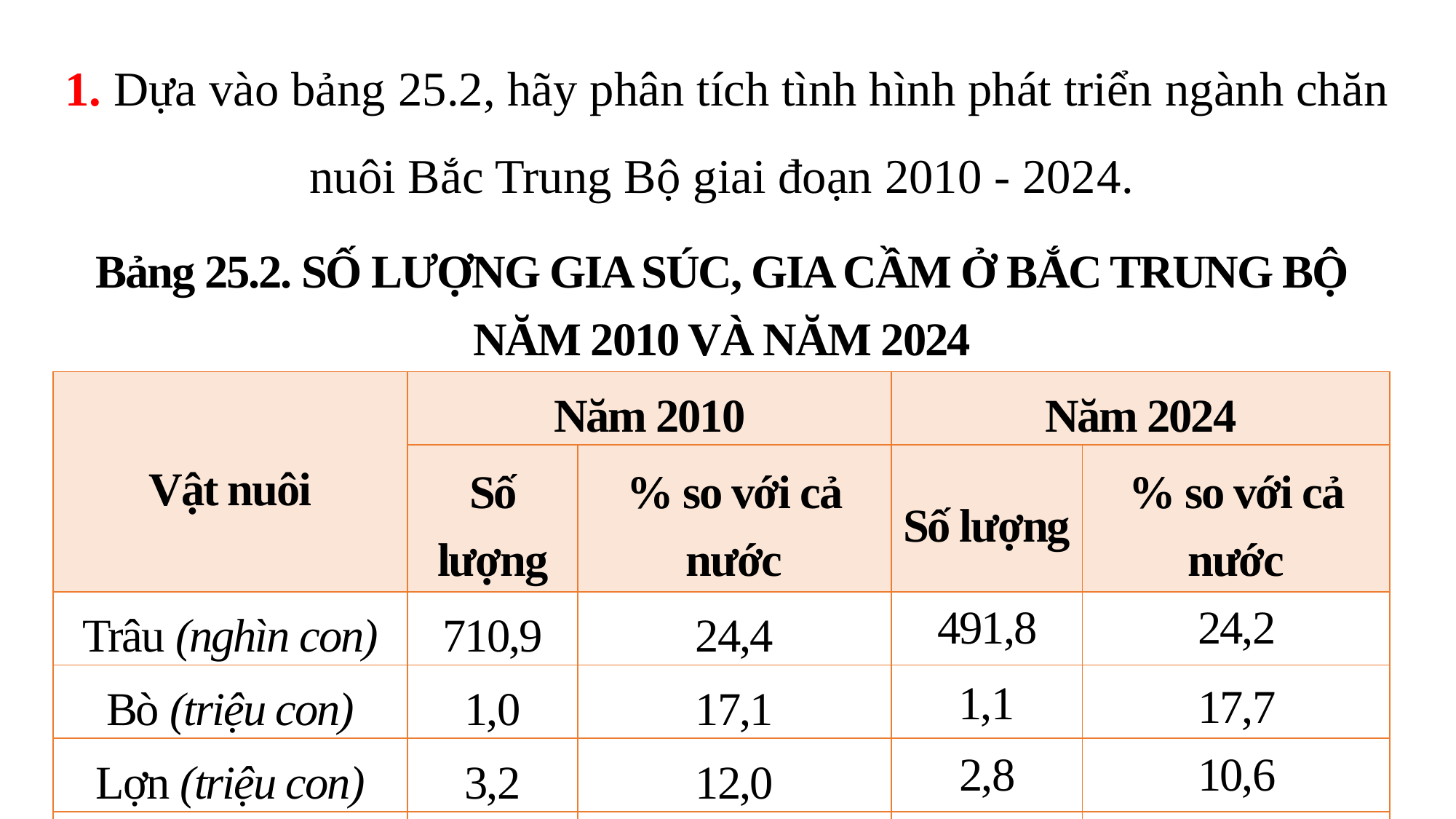

1. Dựa vào bảng 25.2, hãy phân tích tình hình phát triển ngành chăn nuôi Bắc Trung Bộ giai đoạn 2010 - 2024.
| Bảng 25.2. SỐ LƯỢNG GIA SÚC, GIA CẦM Ở BẮC TRUNG BỘ NĂM 2010 VÀ NĂM 2024 |  |  |  |  |
| --- | --- | --- | --- | --- |
| Vật nuôi | Năm 2010 |  | Năm 2024 |  |
|  | Số lượng | % so với cả nước | Số lượng | % so với cả nước |
| Trâu (nghìn con) | 710,9 | 24,4 | 491,8 | 24,2 |
| Bò (triệu con) | 1,0 | 17,1 | 1,1 | 17,7 |
| Lợn (triệu con) | 3,2 | 12,0 | 2,8 | 10,6 |
| Gia cầm (triệu con) | 42,6 | 14,1 | 89,9 | 15,4 |
| (Nguồn: Tổng cục Thống kê năm 2025) |  |  |  |  |